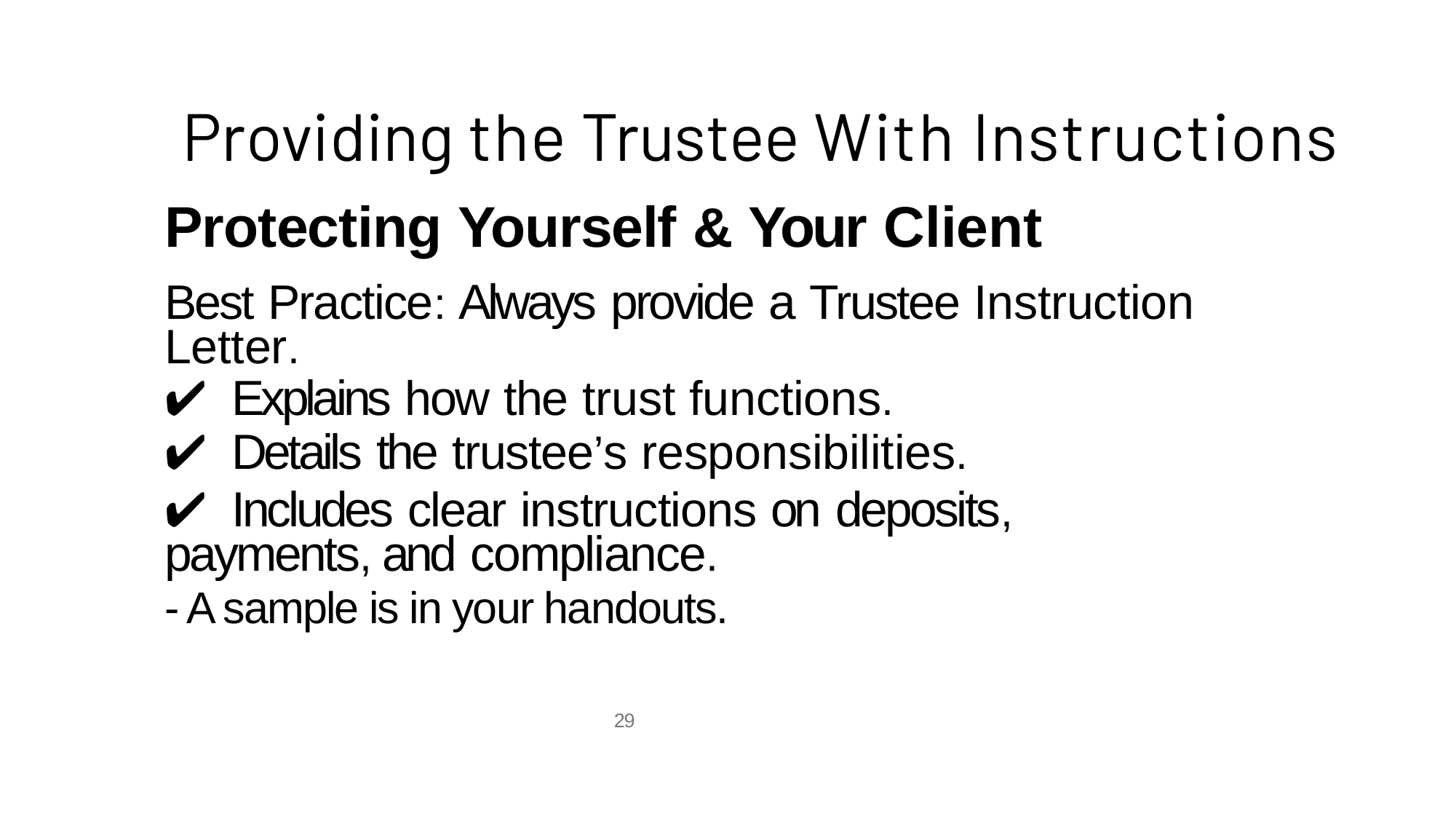

# Providing the Trustee With Instructions
Protecting Yourself & Your Client
Best Practice: Always provide a Trustee Instruction Letter.
✔ Explains how the trust functions.
✔ Details the trusteeʼs responsibilities.
✔ Includes clear instructions on deposits, payments, and compliance.
- A sample is in your handouts.
29